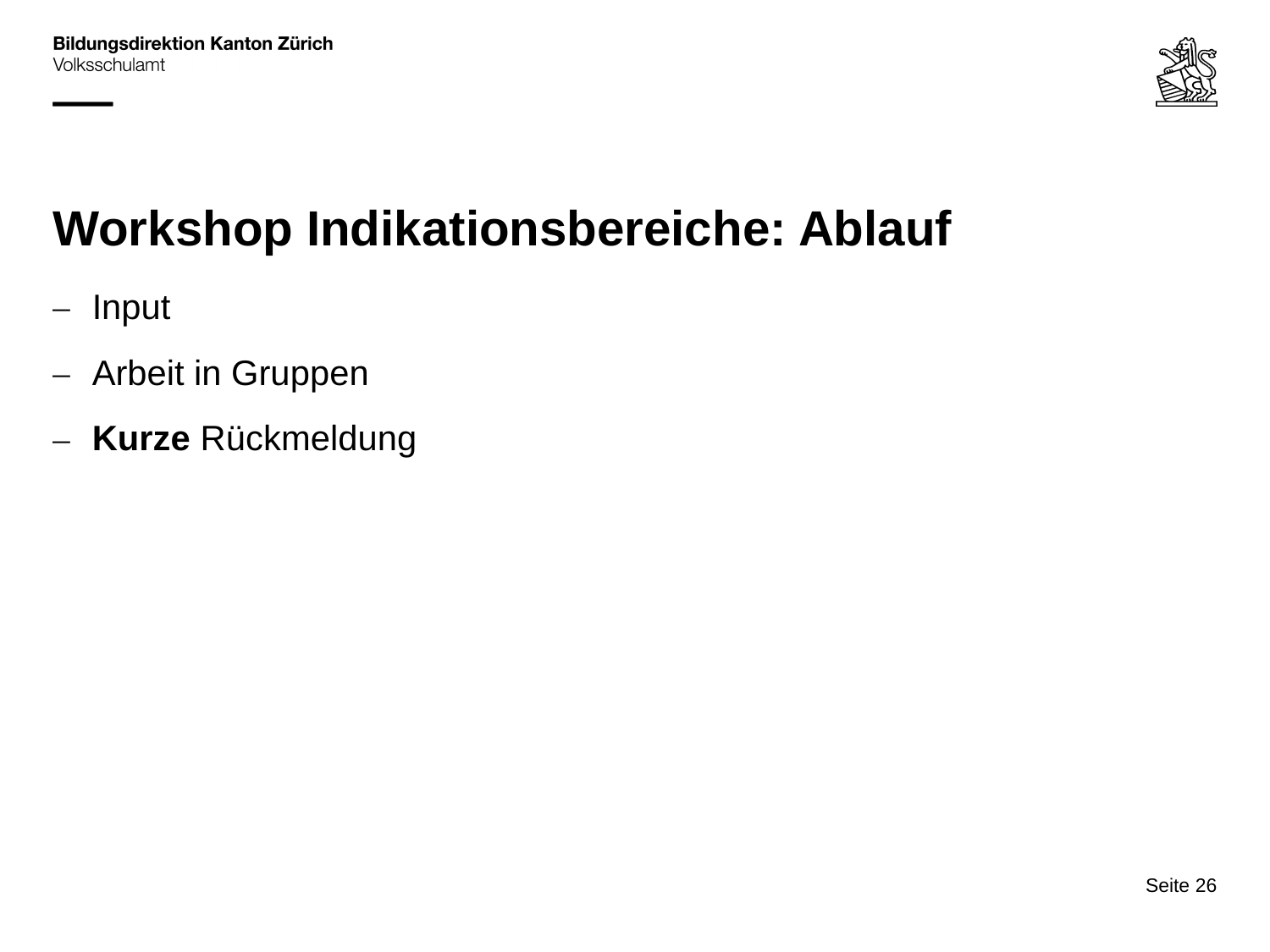

# Workshop Indikationsbereiche: Ablauf
Input
Arbeit in Gruppen
Kurze Rückmeldung
Seite 26